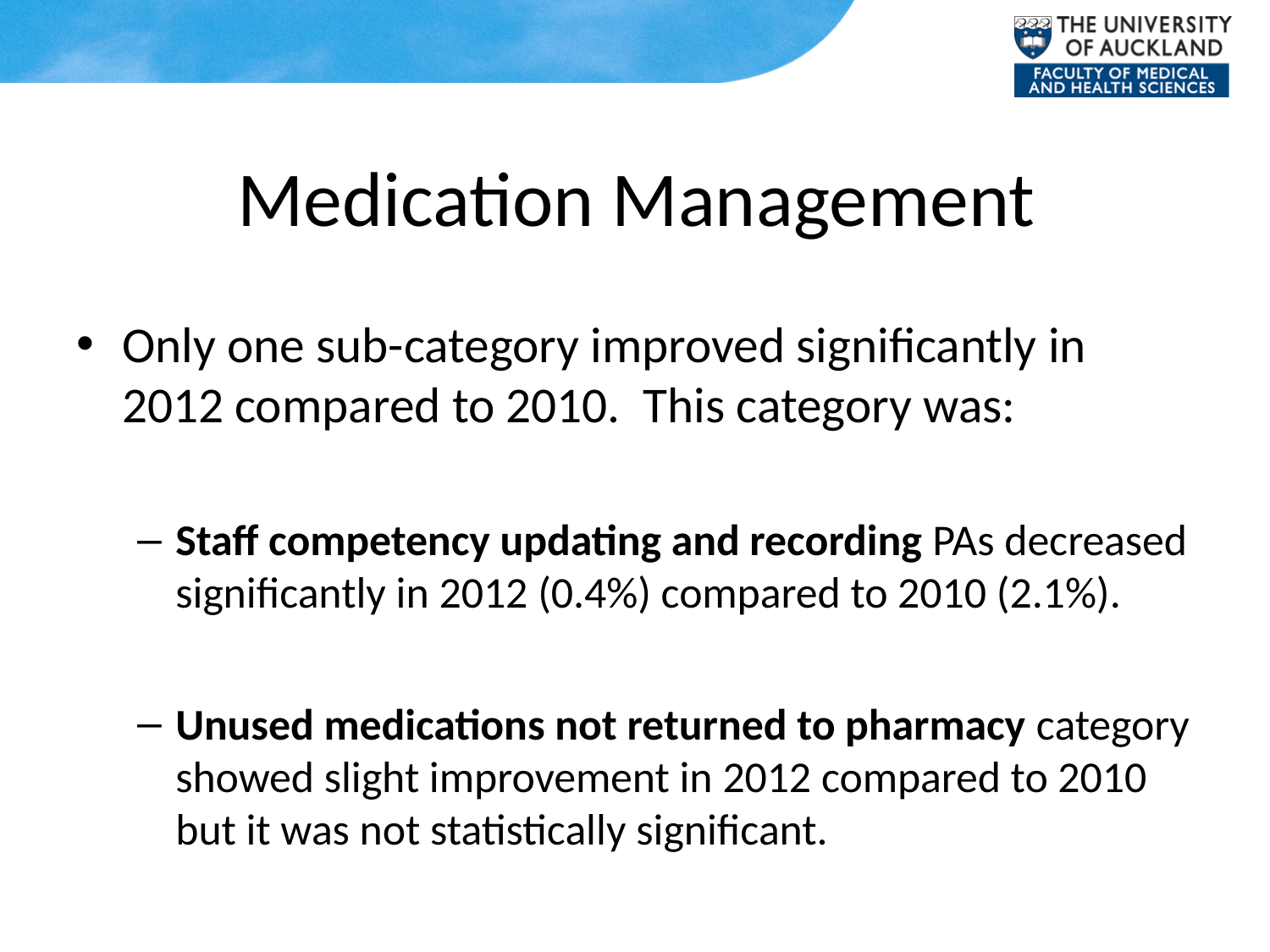

# Medication Management
Only one sub-category improved significantly in 2012 compared to 2010.  This category was:

Staff competency updating and recording PAs decreased significantly in 2012 (0.4%) compared to 2010 (2.1%).

Unused medications not returned to pharmacy category showed slight improvement in 2012 compared to 2010 but it was not statistically significant.